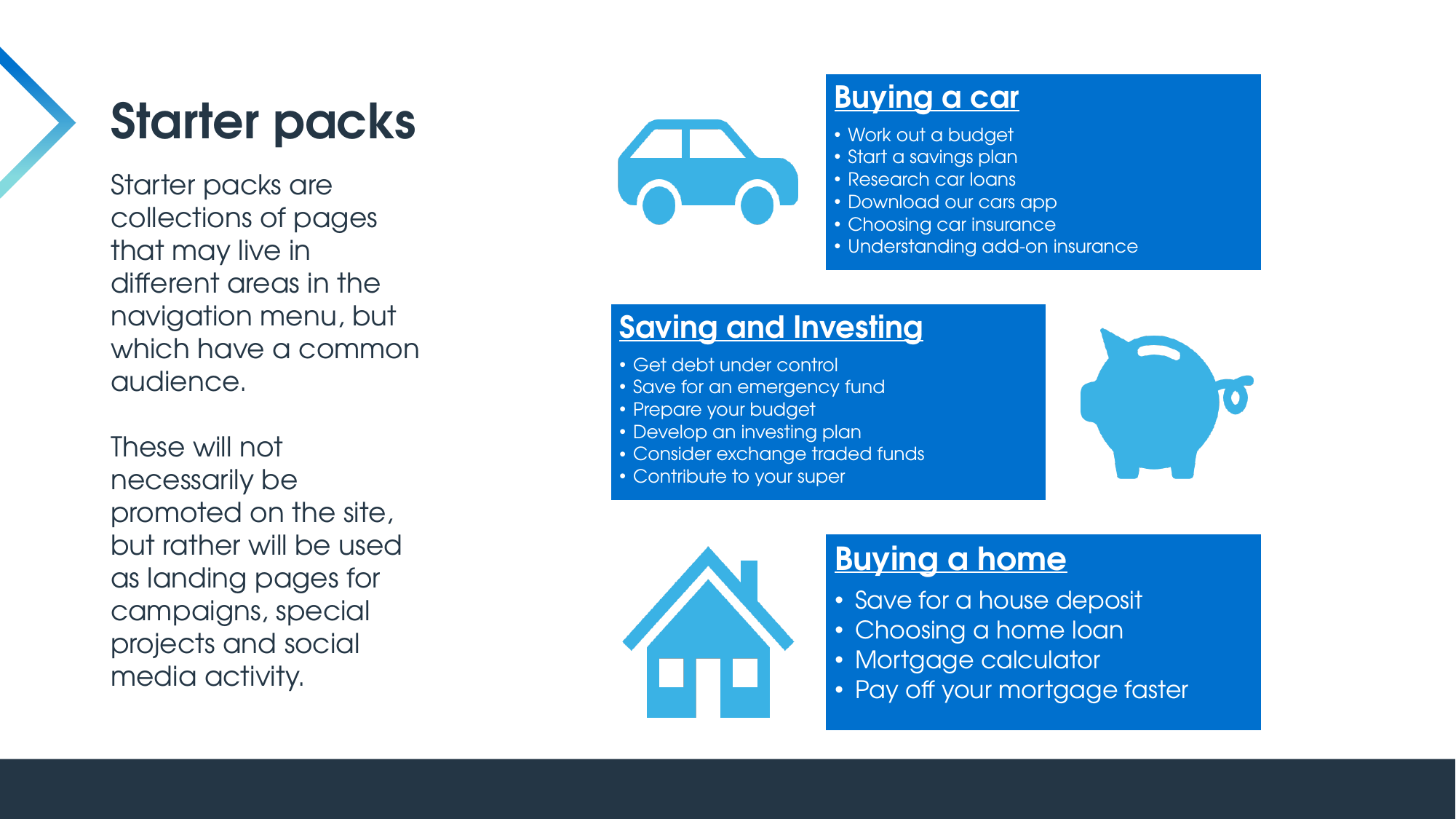

# Starter packs
Buying a car
Work out a budget
Start a savings plan
Research car loans
Download our cars app
Choosing car insurance
Understanding add-on insurance
Saving and Investing
Get debt under control
Save for an emergency fund
Prepare your budget
Develop an investing plan
Consider exchange traded funds
Contribute to your super
Buying a home
Save for a house deposit
Choosing a home loan
Mortgage calculator
Pay off your mortgage faster
Starter packs are collections of pages that may live in different areas in the navigation menu, but which have a common audience.

These will not necessarily be promoted on the site, but rather will be used as landing pages for campaigns, special projects and social media activity.